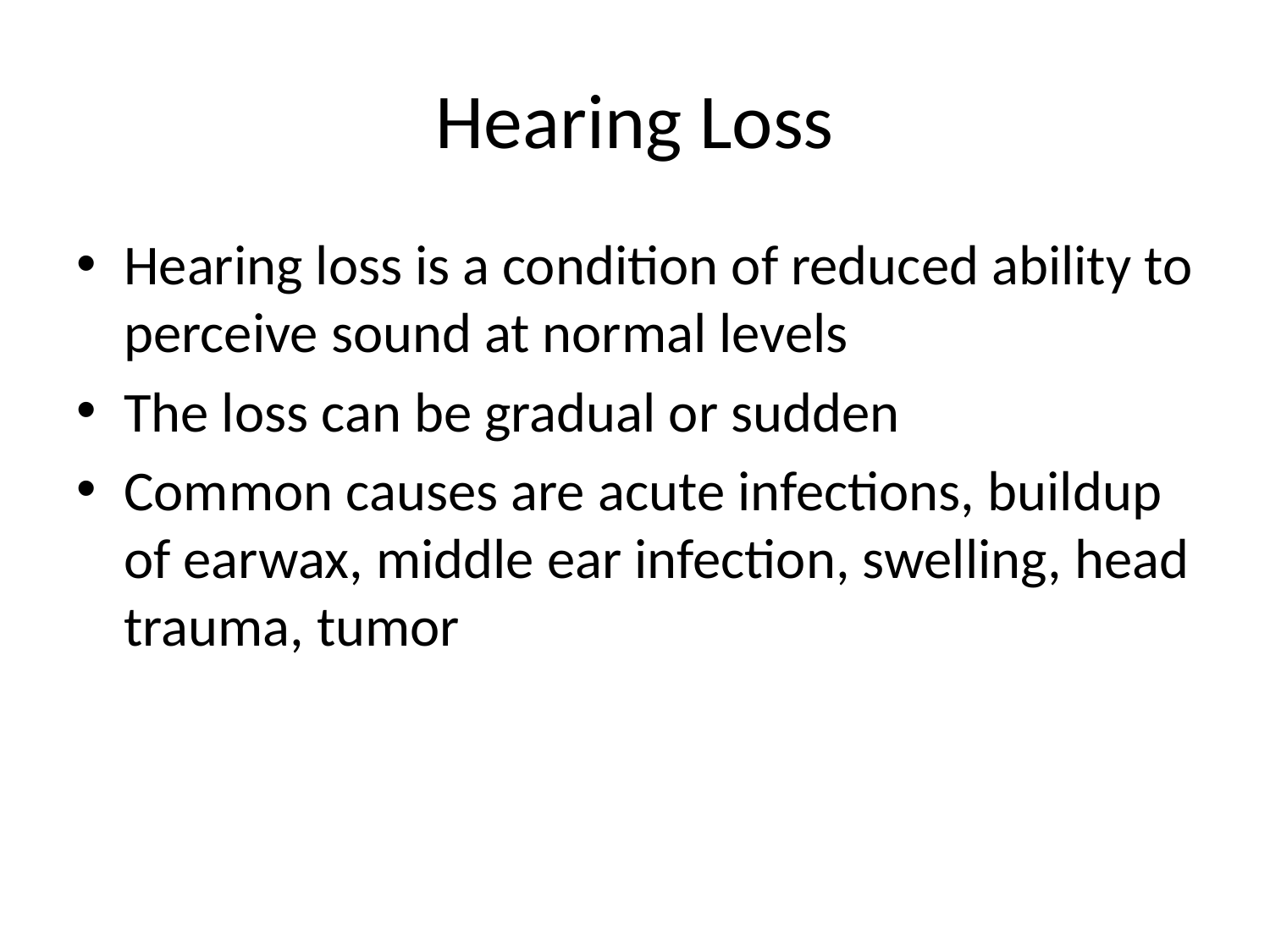

# Hearing Loss
Hearing loss is a condition of reduced ability to perceive sound at normal levels
The loss can be gradual or sudden
Common causes are acute infections, buildup of earwax, middle ear infection, swelling, head trauma, tumor